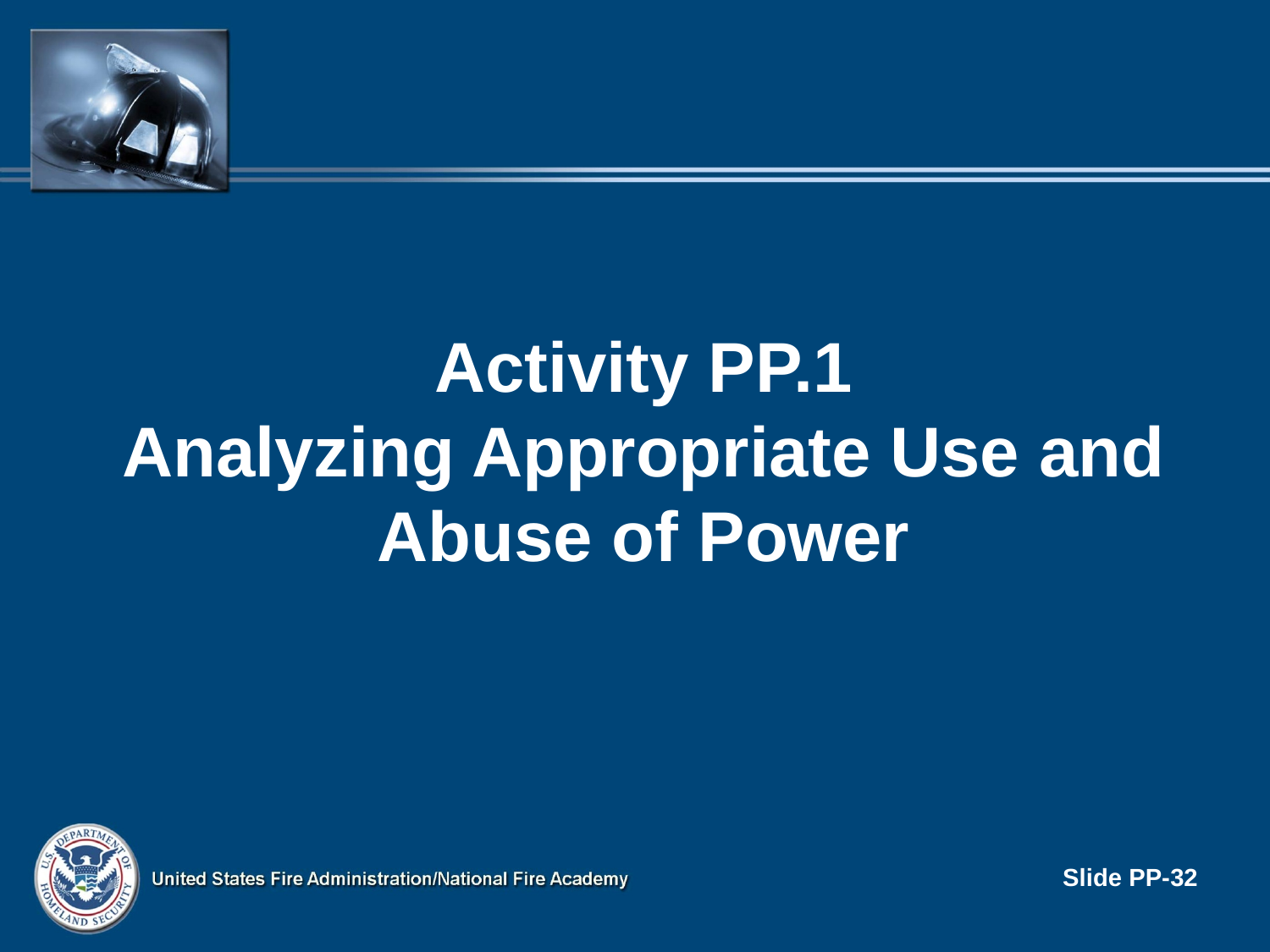

# Activity PP.1 Analyzing Appropriate Use and Abuse of Power
Slide PP-32